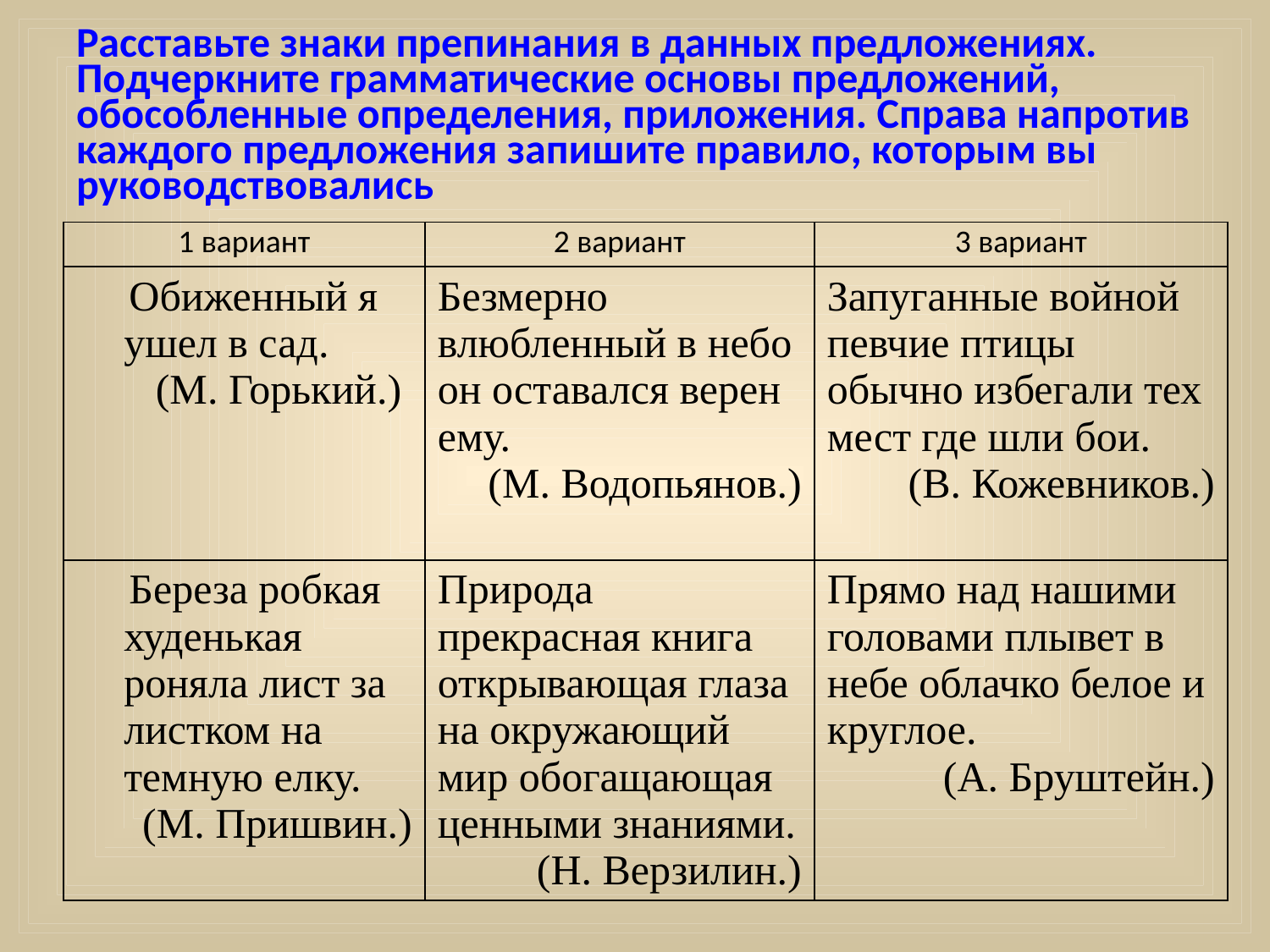

# Расставьте знаки препинания в данных предложениях. Подчеркните грамматические основы предложений, обособленные определения, приложения. Справа напротив каждого предложения запишите правило, которым вы руководствовались
| 1 вариант | 2 вариант | 3 вариант |
| --- | --- | --- |
| Обиженный я ушел в сад. (М. Горький.) | Безмерно влюбленный в небо он оставался верен ему. (М. Водопьянов.) | Запуганные войной певчие птицы обычно избегали тех мест где шли бои. (В. Кожевников.) |
| Береза робкая худенькая роняла лист за листком на темную елку. (М. Пришвин.) | Природа прекрасная книга открывающая глаза на окружающий мир обогащающая ценными знаниями. (Н. Верзилин.) | Прямо над нашими головами плывет в небе облачко белое и круглое. (А. Бруштейн.) |